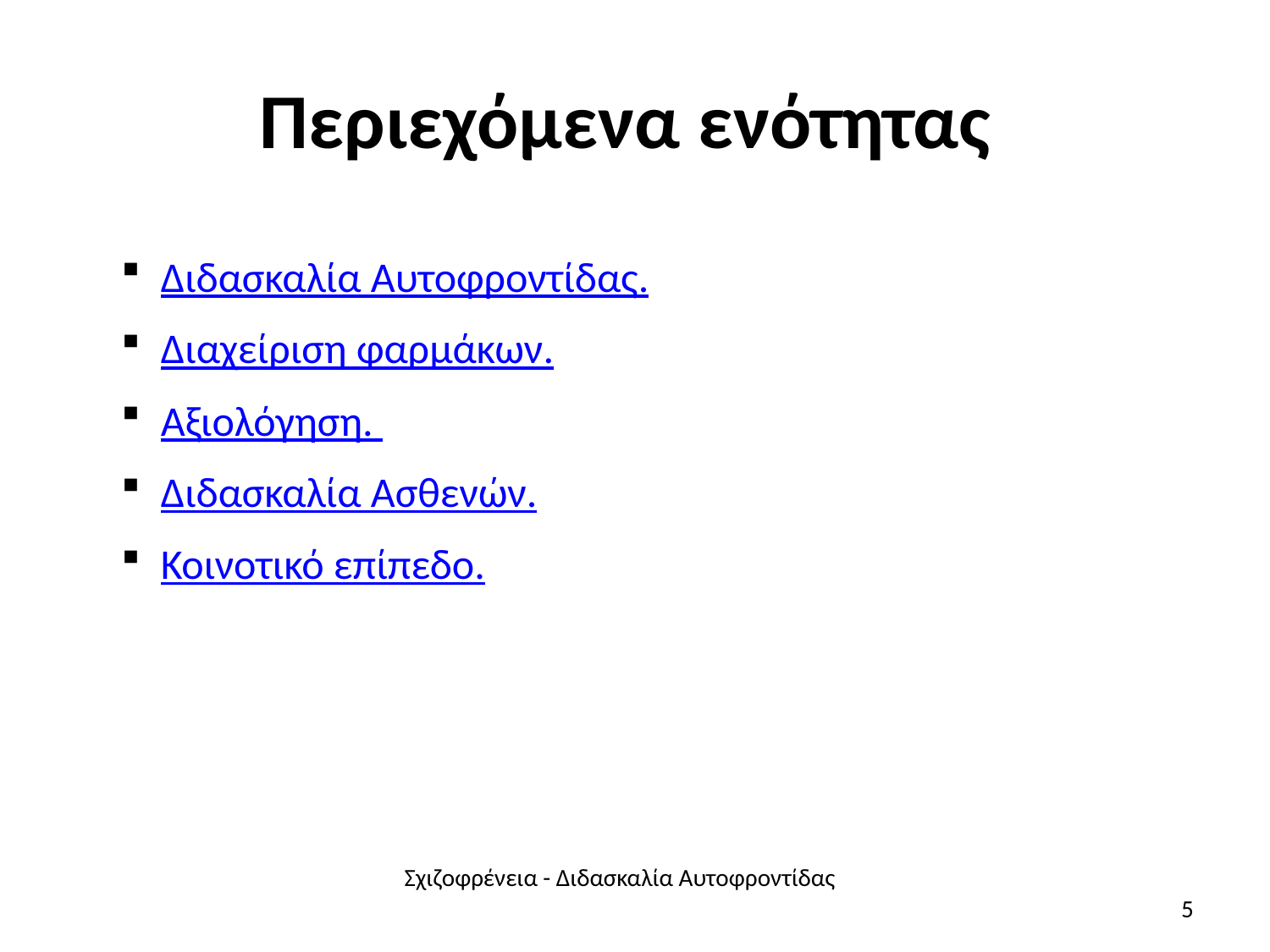

# Περιεχόμενα ενότητας
Διδασκαλία Αυτοφροντίδας.
Διαχείριση φαρμάκων.
Αξιολόγηση.
Διδασκαλία Ασθενών.
Κοινοτικό επίπεδο.
Σχιζοφρένεια - Διδασκαλία Αυτοφροντίδας
5